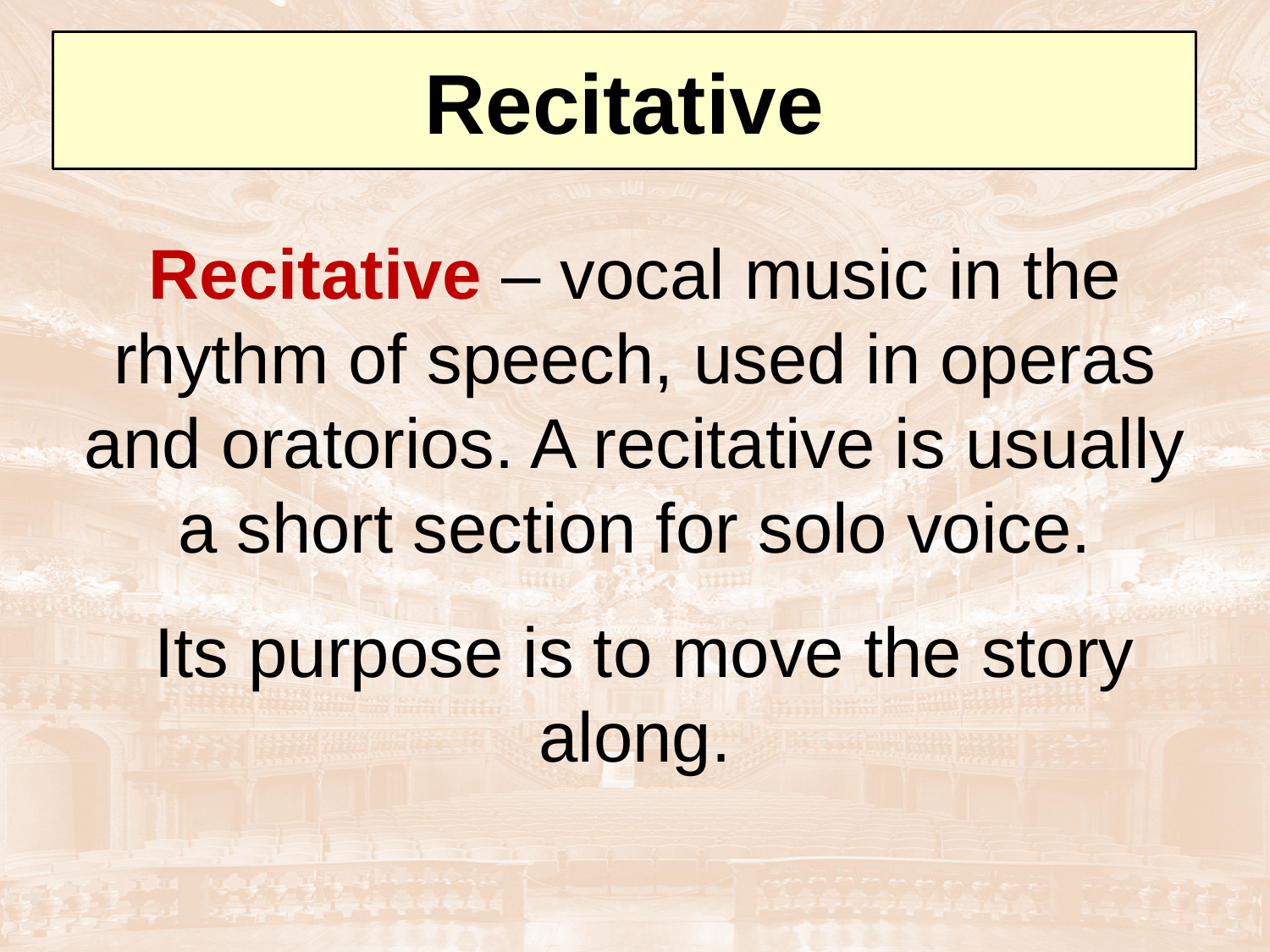

Recitative
Recitative – vocal music in the rhythm of speech, used in operas and oratorios. A recitative is usually a short section for solo voice.

 Its purpose is to move the story along.